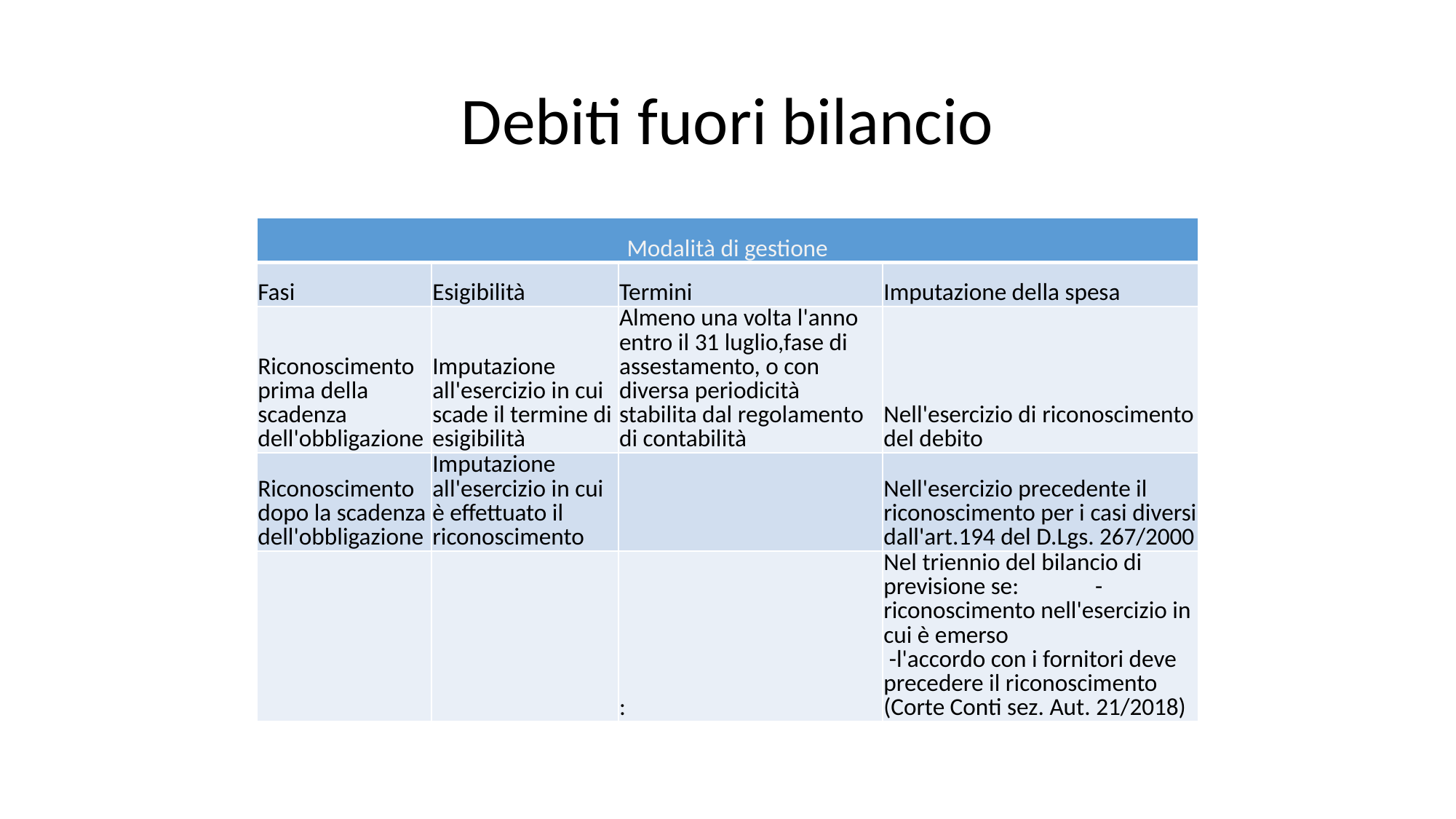

# Debiti fuori bilancio
| Modalità di gestione |  |  |  |
| --- | --- | --- | --- |
| Fasi | Esigibilità | Termini | Imputazione della spesa |
| Riconoscimento prima della scadenza dell'obbligazione | Imputazione all'esercizio in cui scade il termine di esigibilità | Almeno una volta l'anno entro il 31 luglio,fase di assestamento, o con diversa periodicità stabilita dal regolamento di contabilità | Nell'esercizio di riconoscimento del debito |
| Riconoscimento dopo la scadenza dell'obbligazione | Imputazione all'esercizio in cui è effettuato il riconoscimento |  | Nell'esercizio precedente il riconoscimento per i casi diversi dall'art.194 del D.Lgs. 267/2000 |
|  |  | : | Nel triennio del bilancio di previsione se: -riconoscimento nell'esercizio in cui è emerso -l'accordo con i fornitori deve precedere il riconoscimento (Corte Conti sez. Aut. 21/2018) |